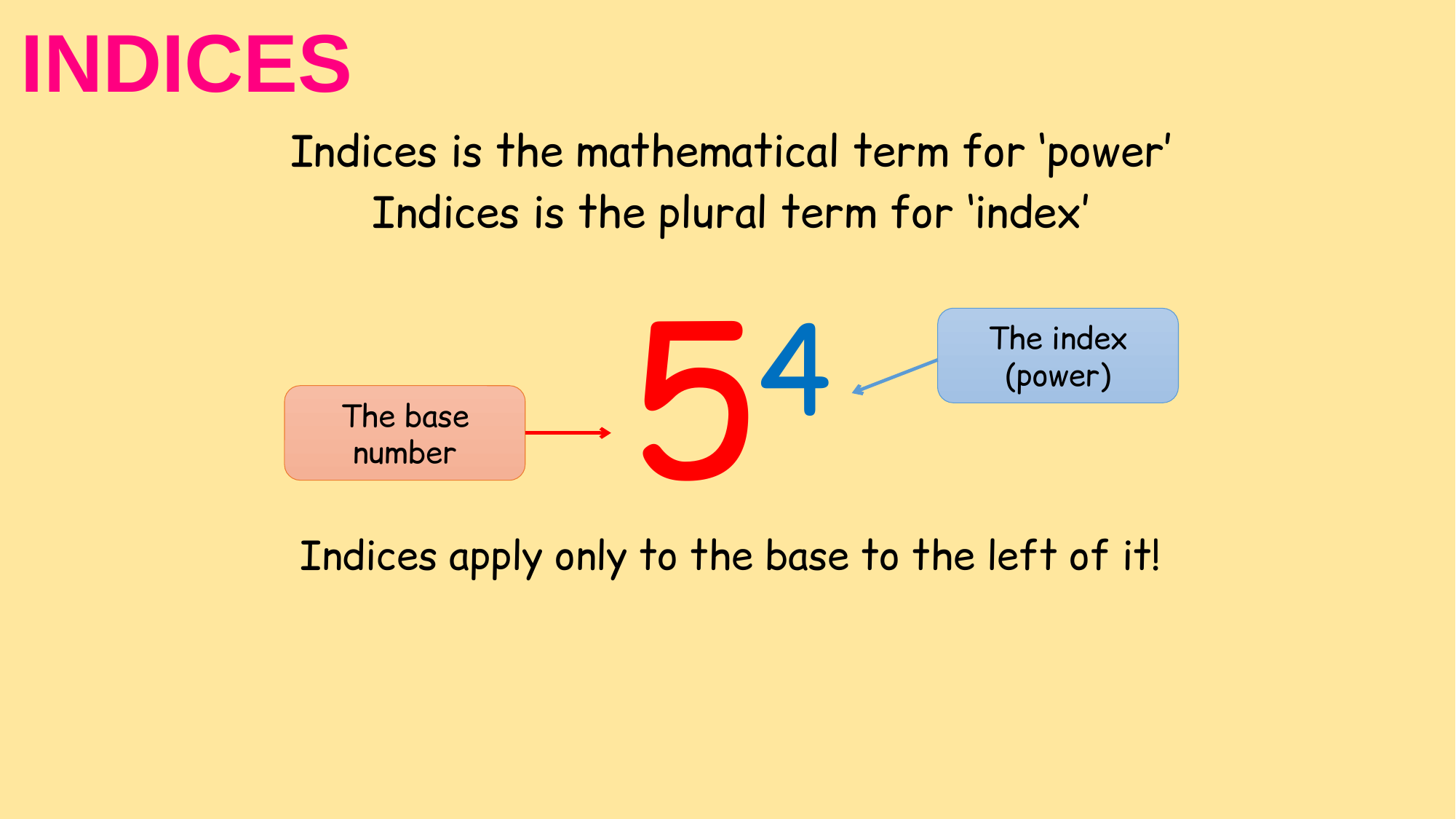

INDICES
Indices is the mathematical term for ‘power’
Indices is the plural term for ‘index’

54
Indices apply only to the base to the left of it!
The index (power)
The base number